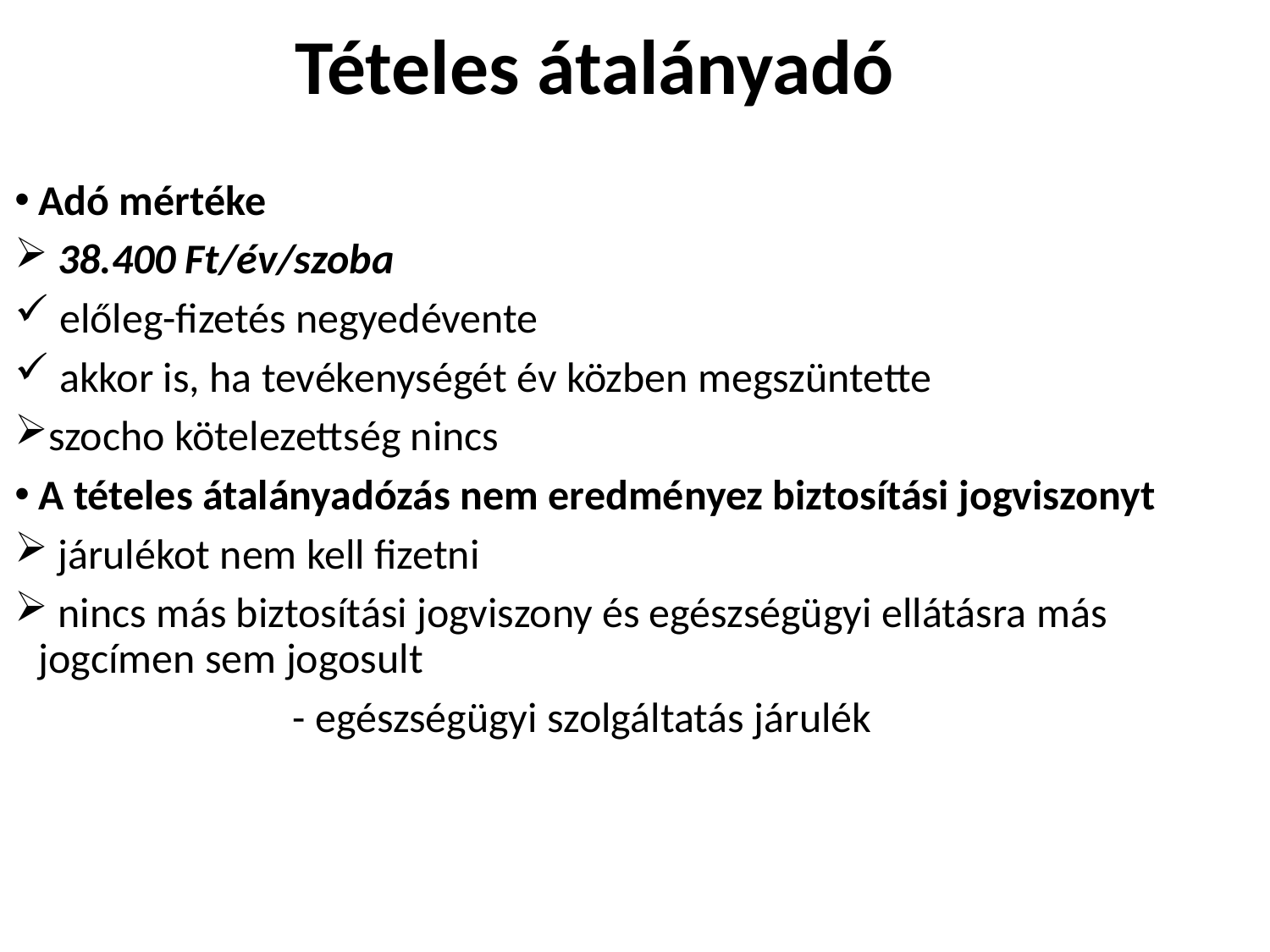

# Tételes átalányadó
Adó mértéke
 38.400 Ft/év/szoba
 előleg-fizetés negyedévente
 akkor is, ha tevékenységét év közben megszüntette
szocho kötelezettség nincs
A tételes átalányadózás nem eredményez biztosítási jogviszonyt
 járulékot nem kell fizetni
 nincs más biztosítási jogviszony és egészségügyi ellátásra más jogcímen sem jogosult
			- egészségügyi szolgáltatás járulék